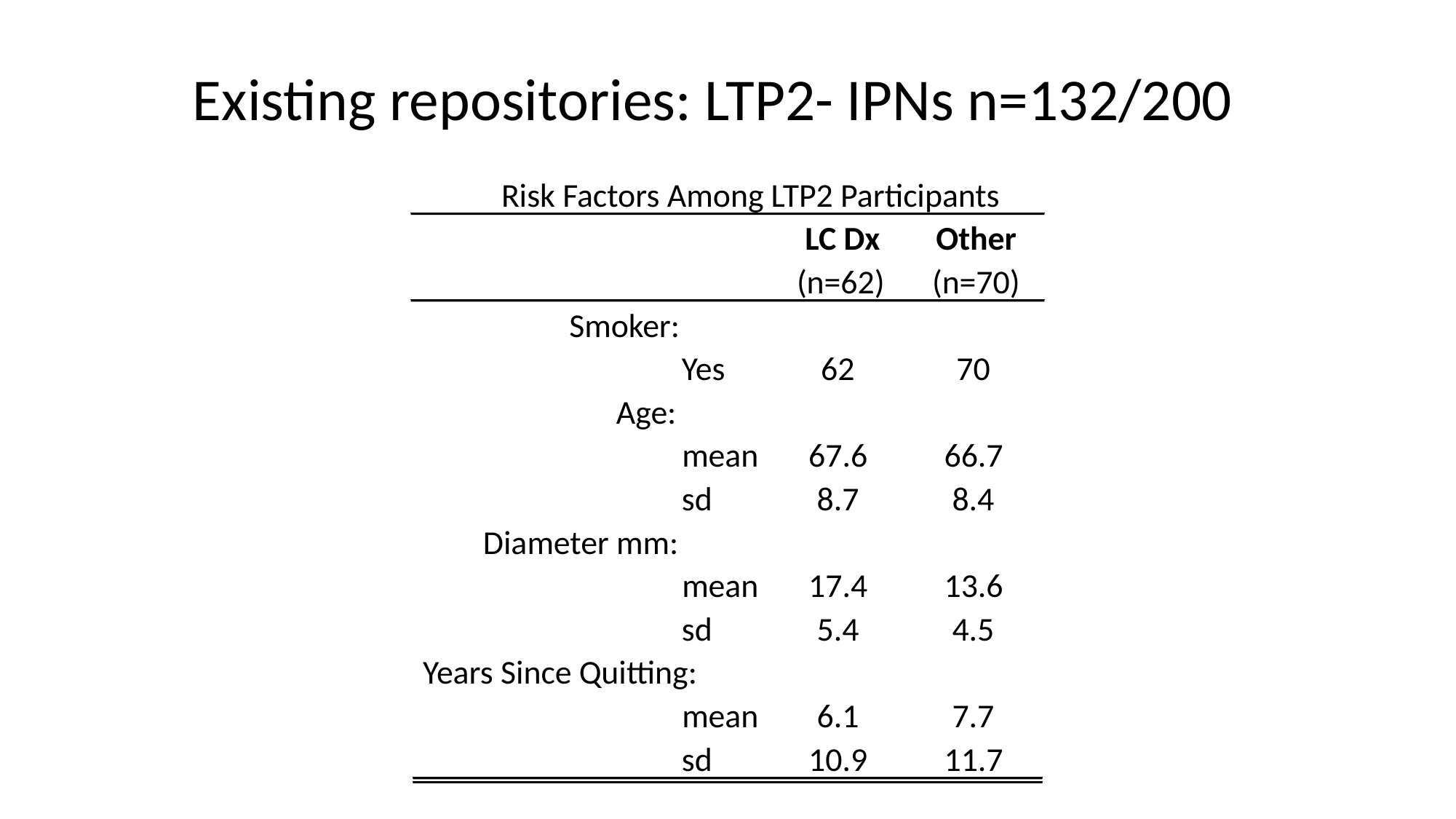

# Existing repositories: LTP2- IPNs n=132/200

Risk Factors Among LTP2 Participants

LC Dx
Other
(n=62)
(n=70)

Smoker:
Yes
62
70
Age:
mean
67.6
66.7
sd
8.7
8.4
Diameter mm:
mean
17.4
13.6
sd
5.4
4.5
Years Since Quitting:
mean
6.1
7.7
sd
10.9
11.7